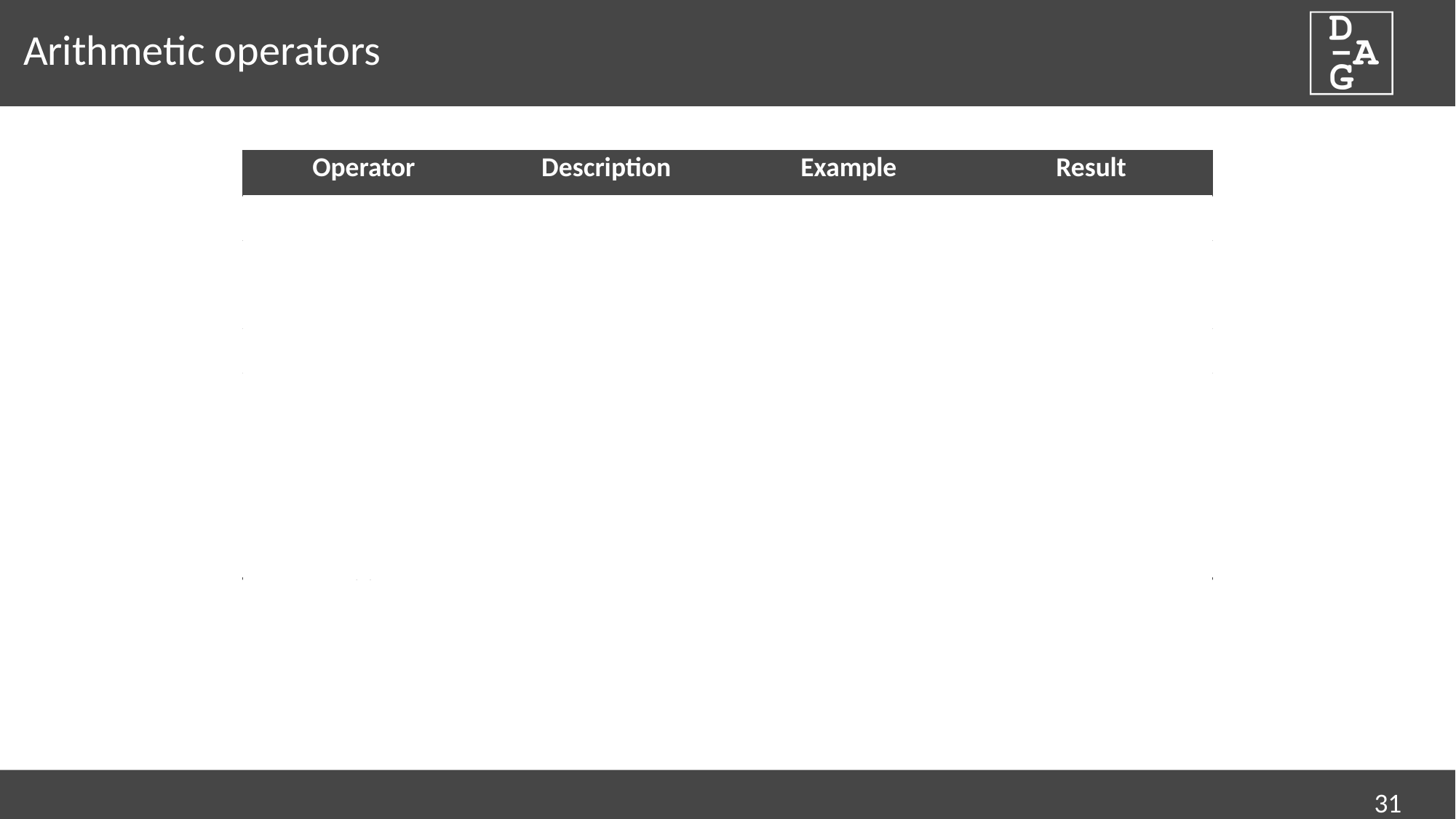

# Arithmetic operators
| Operator | Description | Example | Result |
| --- | --- | --- | --- |
| + | Addition | echo $(( 5+5 )) | 10 |
| - | Subtraction | echo $(( 25-5 )) | 20 |
| / | Division | echo $(( 25/5 )) | 5 |
| \* | Multiplication | echo $(( 5\*5 )) | 25 |
| % | Modulus | echo $(( 5%2 )) | 1 |
| ++ | Increment | x=5 echo $(( x++ )) echo $x echo $(( ++x )) | 5 6 7 |
| -- | Decrement | echo $(( --x )) | 6 |
| \*\* | Exponentiation | x=2 y=3 echo $(( x\*\*y )) | 8 |

31